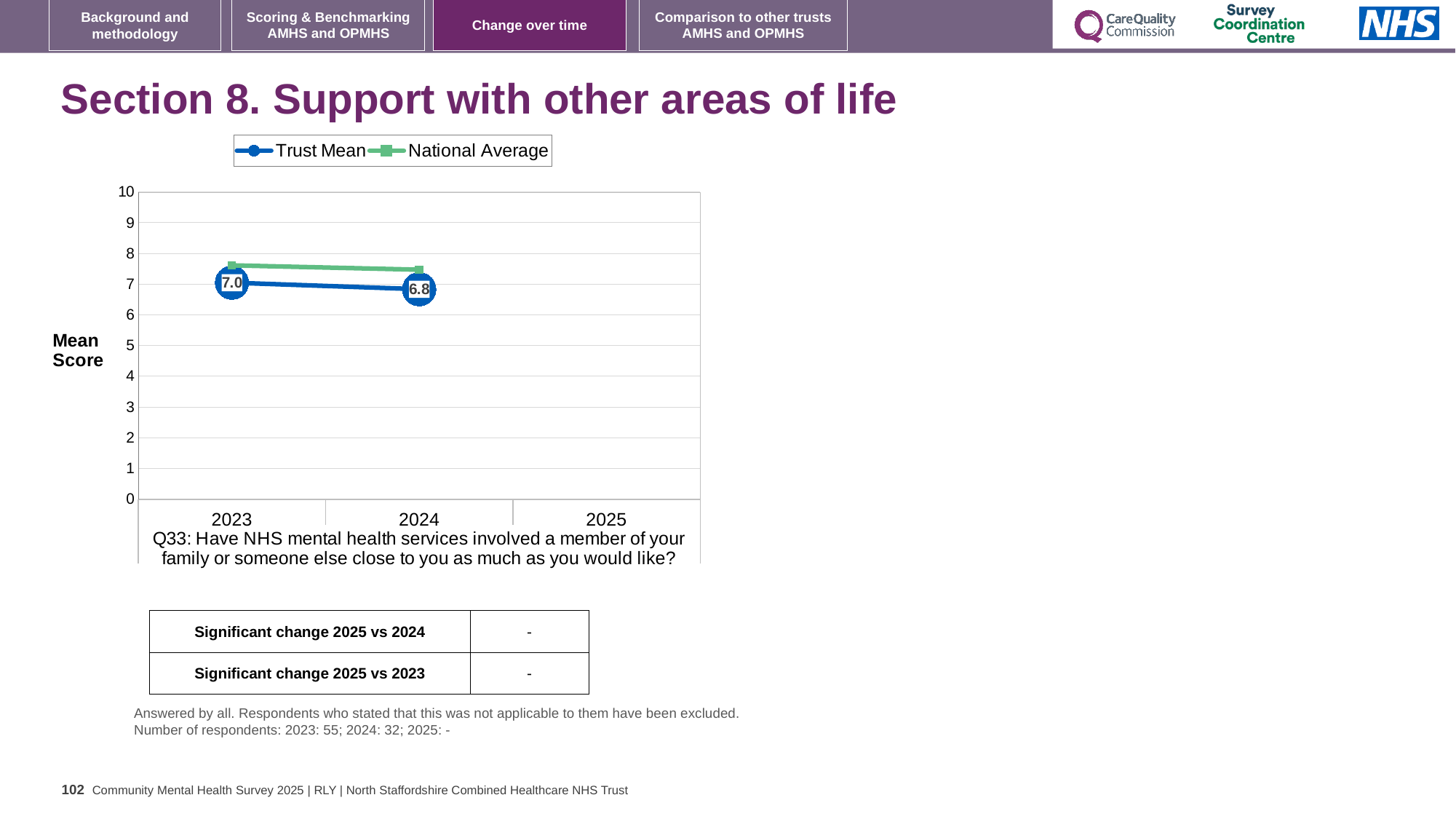

# Section 8. Support with other areas of life

### Chart

| Category | Trust Mean | National Average |
|---|---|---|
| 2023 | 7.048981263507419 | 7.613027919007322 |
| 2024 | 6.836859450959187 | 7.472511408532329 |
| 2025 | None | None |
| Significant change 2025 vs 2024 | - |
| --- | --- |
| Significant change 2025 vs 2023 | - |
Answered by all. Respondents who stated that this was not applicable to them have been excluded. Number of respondents: 2023: 55; 2024: 32; 2025: -
102